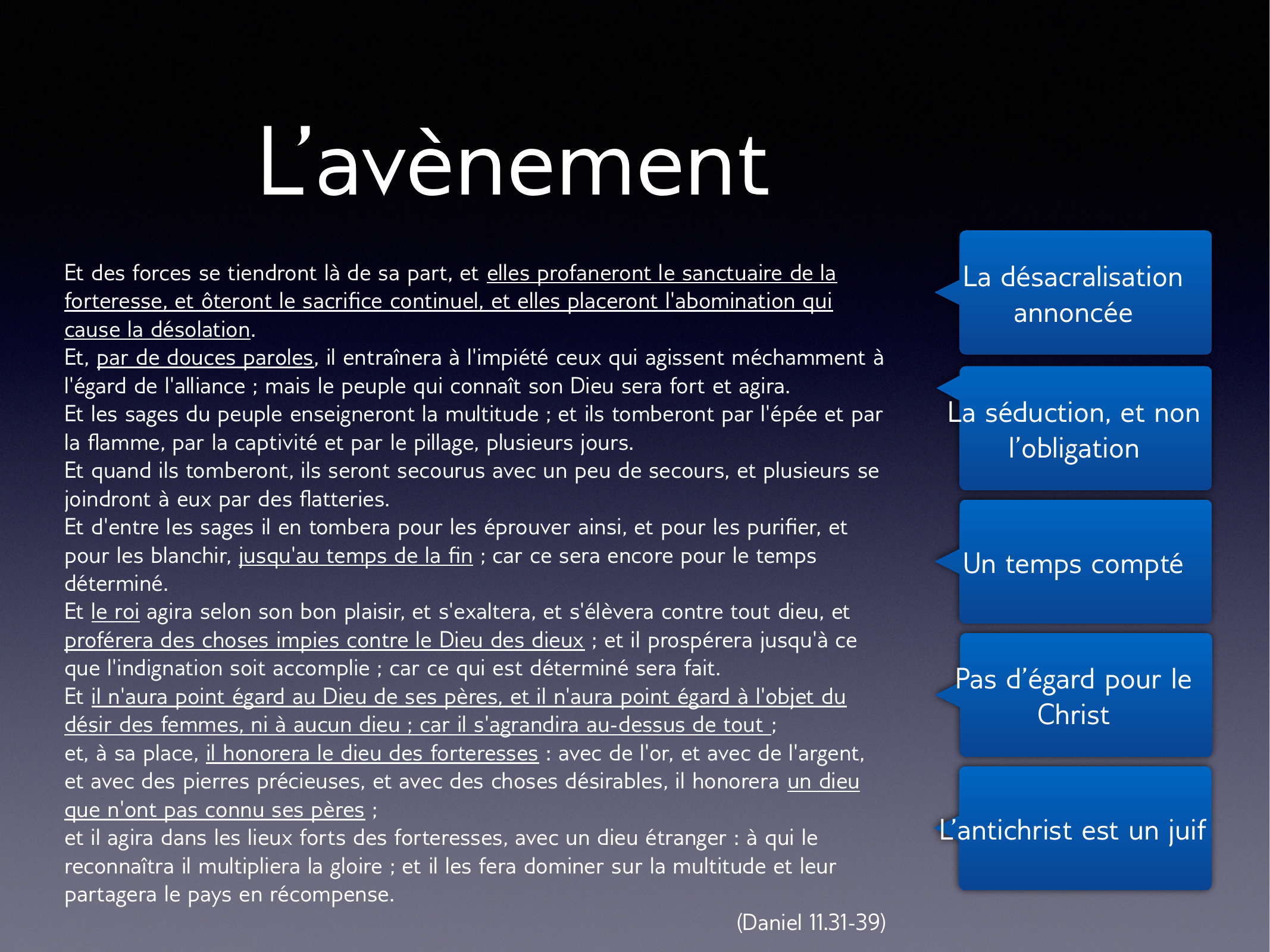

# L’avènement
La désacralisation annoncée
Et des forces se tiendront là de sa part, et elles profaneront le sanctuaire de la forteresse, et ôteront le sacrifice continuel, et elles placeront l'abomination qui cause la désolation.
Et, par de douces paroles, il entraînera à l'impiété ceux qui agissent méchamment à l'égard de l'alliance ; mais le peuple qui connaît son Dieu sera fort et agira.
Et les sages du peuple enseigneront la multitude ; et ils tomberont par l'épée et par la flamme, par la captivité et par le pillage, plusieurs jours.
Et quand ils tomberont, ils seront secourus avec un peu de secours, et plusieurs se joindront à eux par des flatteries.
Et d'entre les sages il en tombera pour les éprouver ainsi, et pour les purifier, et pour les blanchir, jusqu'au temps de la fin ; car ce sera encore pour le temps déterminé.
Et le roi agira selon son bon plaisir, et s'exaltera, et s'élèvera contre tout dieu, et proférera des choses impies contre le Dieu des dieux ; et il prospérera jusqu'à ce que l'indignation soit accomplie ; car ce qui est déterminé sera fait.
Et il n'aura point égard au Dieu de ses pères, et il n'aura point égard à l'objet du désir des femmes, ni à aucun dieu ; car il s'agrandira au-dessus de tout ;
et, à sa place, il honorera le dieu des forteresses : avec de l'or, et avec de l'argent, et avec des pierres précieuses, et avec des choses désirables, il honorera un dieu que n'ont pas connu ses pères ;
et il agira dans les lieux forts des forteresses, avec un dieu étranger : à qui le reconnaîtra il multipliera la gloire ; et il les fera dominer sur la multitude et leur partagera le pays en récompense.
(Daniel 11.31-39)
La séduction, et non l’obligation
Un temps compté
Pas d’égard pour le Christ
L’antichrist est un juif